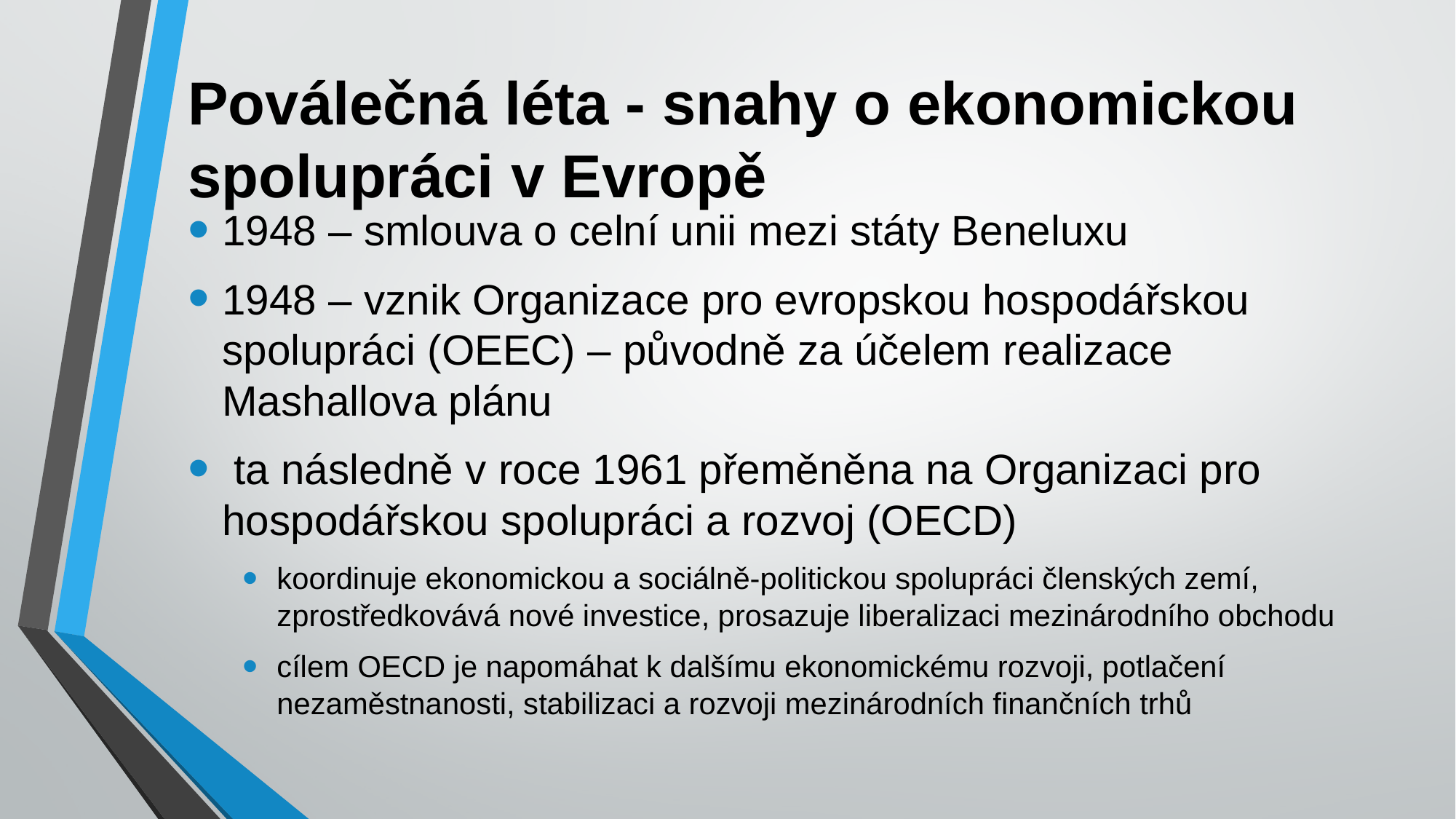

# Poválečná léta - snahy o ekonomickou spolupráci v Evropě
1948 – smlouva o celní unii mezi státy Beneluxu
1948 – vznik Organizace pro evropskou hospodářskou spolupráci (OEEC) – původně za účelem realizace Mashallova plánu
 ta následně v roce 1961 přeměněna na Organizaci pro hospodářskou spolupráci a rozvoj (OECD)
koordinuje ekonomickou a sociálně-politickou spolupráci členských zemí, zprostředkovává nové investice, prosazuje liberalizaci mezinárodního obchodu
cílem OECD je napomáhat k dalšímu ekonomickému rozvoji, potlačení nezaměstnanosti, stabilizaci a rozvoji mezinárodních finančních trhů